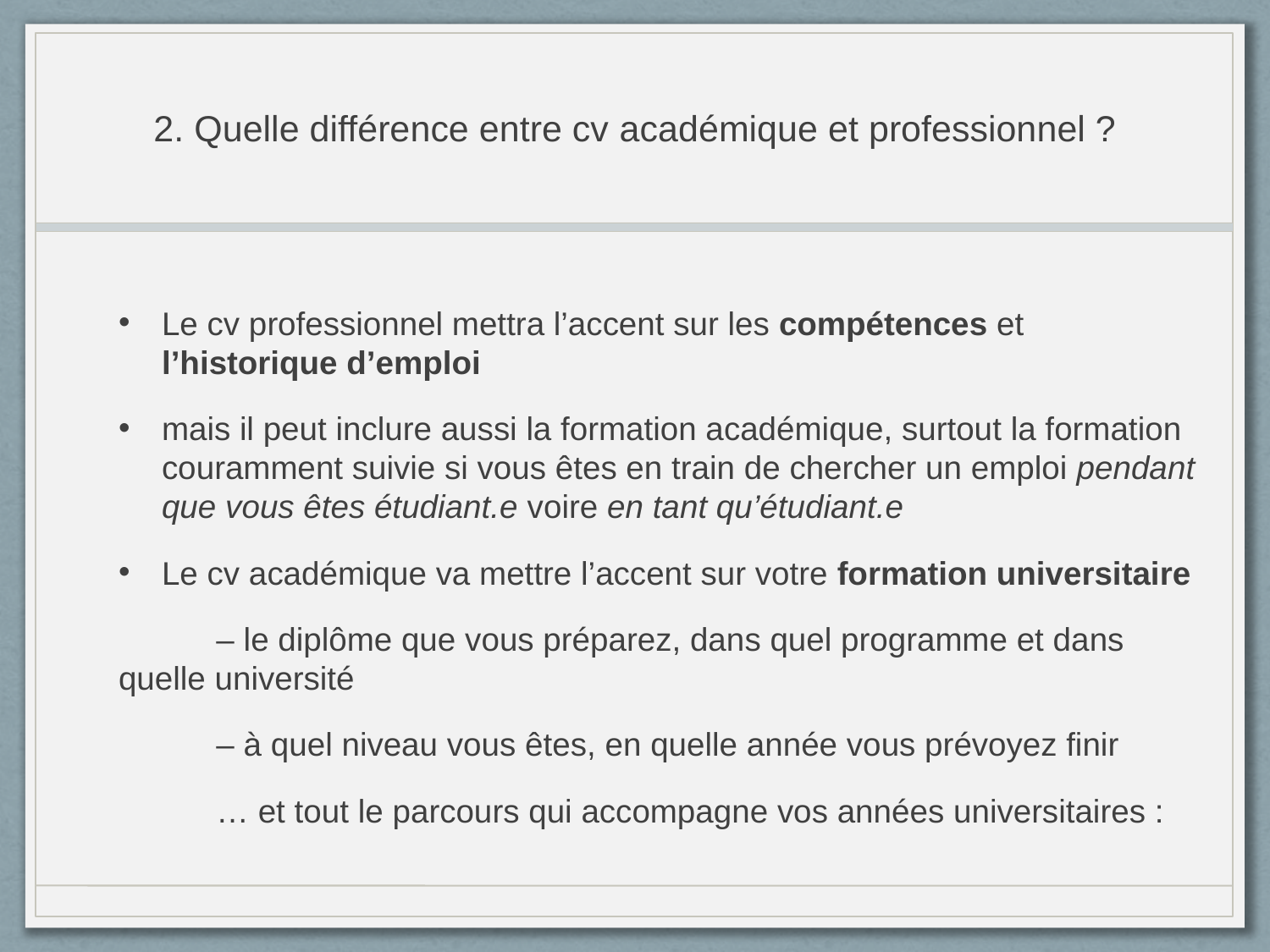

# 2. Quelle différence entre cv académique et professionnel ?
Le cv professionnel mettra l’accent sur les compétences et l’historique d’emploi
mais il peut inclure aussi la formation académique, surtout la formation couramment suivie si vous êtes en train de chercher un emploi pendant que vous êtes étudiant.e voire en tant qu’étudiant.e
Le cv académique va mettre l’accent sur votre formation universitaire
	– le diplôme que vous préparez, dans quel programme et dans quelle université
	– à quel niveau vous êtes, en quelle année vous prévoyez finir
	… et tout le parcours qui accompagne vos années universitaires :